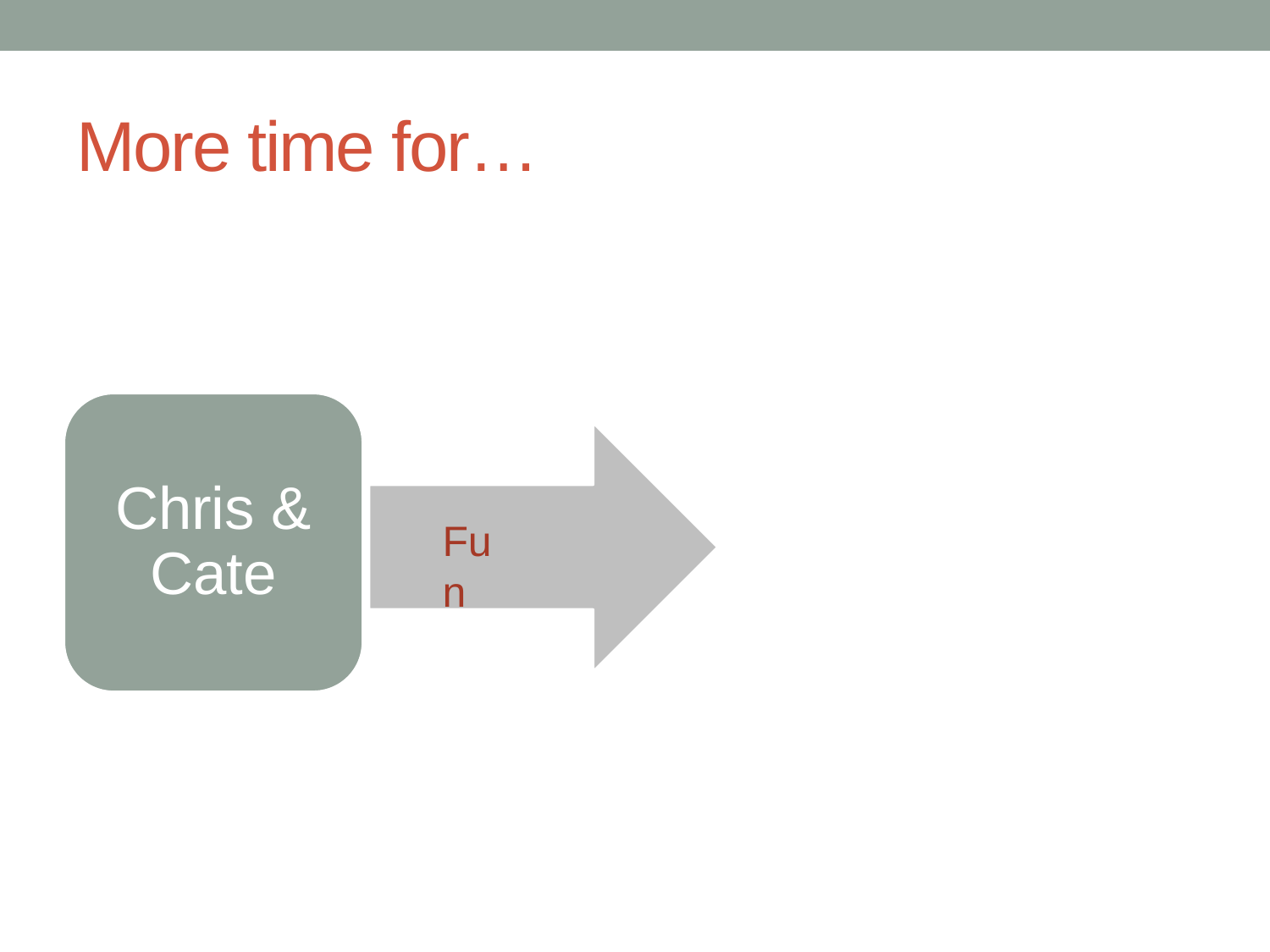

# More time for…

Chris & Cate

Fun